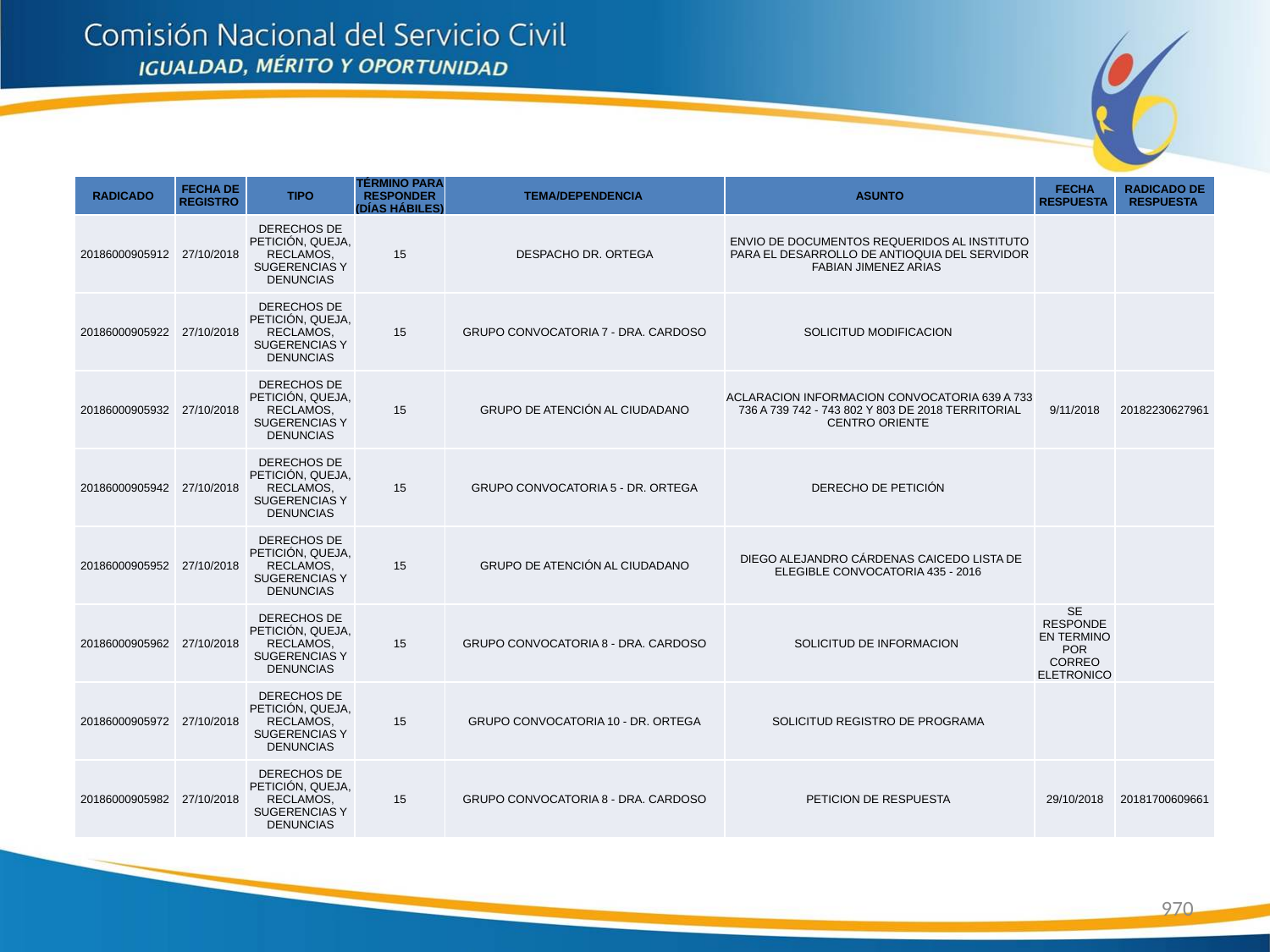

| RADICADO | FECHA DE REGISTRO | TIPO | TÉRMINO PARA RESPONDER (DÍAS HÁBILES) | TEMA/DEPENDENCIA | ASUNTO | FECHA RESPUESTA | RADICADO DE RESPUESTA |
| --- | --- | --- | --- | --- | --- | --- | --- |
| 20186000905912 | 27/10/2018 | DERECHOS DE PETICIÓN, QUEJA, RECLAMOS, SUGERENCIAS Y DENUNCIAS | 15 | DESPACHO DR. ORTEGA | ENVIO DE DOCUMENTOS REQUERIDOS AL INSTITUTO PARA EL DESARROLLO DE ANTIOQUIA DEL SERVIDOR FABIAN JIMENEZ ARIAS |  |  |
| 20186000905922 | 27/10/2018 | DERECHOS DE PETICIÓN, QUEJA, RECLAMOS, SUGERENCIAS Y DENUNCIAS | 15 | GRUPO CONVOCATORIA 7 - DRA. CARDOSO | SOLICITUD MODIFICACION |  |  |
| 20186000905932 | 27/10/2018 | DERECHOS DE PETICIÓN, QUEJA, RECLAMOS, SUGERENCIAS Y DENUNCIAS | 15 | GRUPO DE ATENCIÓN AL CIUDADANO | ACLARACION INFORMACION CONVOCATORIA 639 A 733 736 A 739 742 - 743 802 Y 803 DE 2018 TERRITORIAL CENTRO ORIENTE | 9/11/2018 | 20182230627961 |
| 20186000905942 | 27/10/2018 | DERECHOS DE PETICIÓN, QUEJA, RECLAMOS, SUGERENCIAS Y DENUNCIAS | 15 | GRUPO CONVOCATORIA 5 - DR. ORTEGA | DERECHO DE PETICIÓN |  |  |
| 20186000905952 | 27/10/2018 | DERECHOS DE PETICIÓN, QUEJA, RECLAMOS, SUGERENCIAS Y DENUNCIAS | 15 | GRUPO DE ATENCIÓN AL CIUDADANO | DIEGO ALEJANDRO CÁRDENAS CAICEDO LISTA DE ELEGIBLE CONVOCATORIA 435 - 2016 |  |  |
| 20186000905962 | 27/10/2018 | DERECHOS DE PETICIÓN, QUEJA, RECLAMOS, SUGERENCIAS Y DENUNCIAS | 15 | GRUPO CONVOCATORIA 8 - DRA. CARDOSO | SOLICITUD DE INFORMACION | SE RESPONDE EN TERMINO POR CORREO ELETRONICO |  |
| 20186000905972 | 27/10/2018 | DERECHOS DE PETICIÓN, QUEJA, RECLAMOS, SUGERENCIAS Y DENUNCIAS | 15 | GRUPO CONVOCATORIA 10 - DR. ORTEGA | SOLICITUD REGISTRO DE PROGRAMA |  |  |
| 20186000905982 | 27/10/2018 | DERECHOS DE PETICIÓN, QUEJA, RECLAMOS, SUGERENCIAS Y DENUNCIAS | 15 | GRUPO CONVOCATORIA 8 - DRA. CARDOSO | PETICION DE RESPUESTA | 29/10/2018 | 20181700609661 |
970